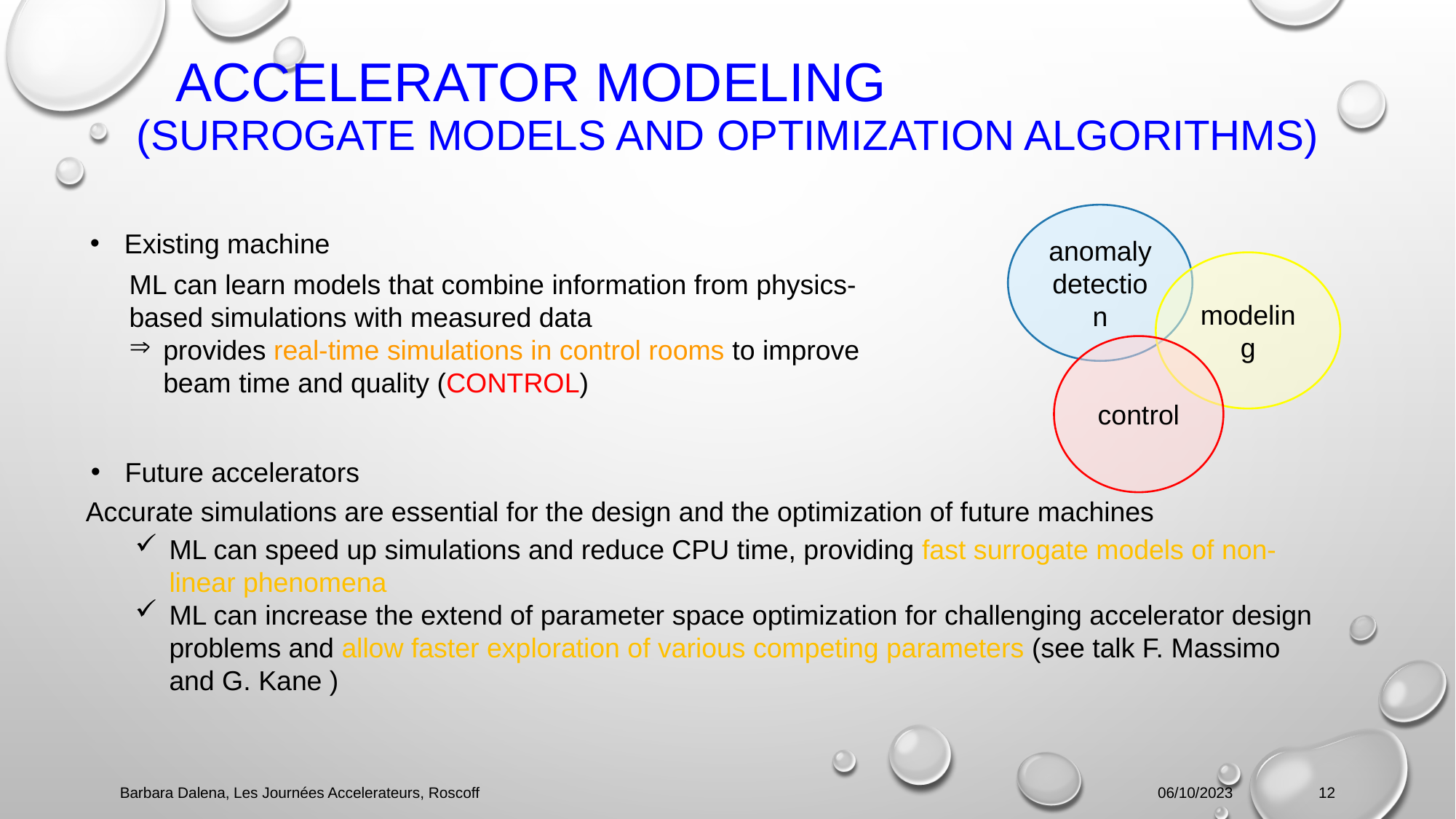

# ACCELERATOR MODELING (surrogate models AND Optimization Algorithms)
anomaly detection
Existing machine
modeling
ML can learn models that combine information from physics-based simulations with measured data
provides real-time simulations in control rooms to improve beam time and quality (CONTROL)
control
Future accelerators
Accurate simulations are essential for the design and the optimization of future machines
ML can speed up simulations and reduce CPU time, providing fast surrogate models of non-linear phenomena
ML can increase the extend of parameter space optimization for challenging accelerator design problems and allow faster exploration of various competing parameters (see talk F. Massimo and G. Kane )
Barbara Dalena, Les Journées Accelerateurs, Roscoff
06/10/2023
12